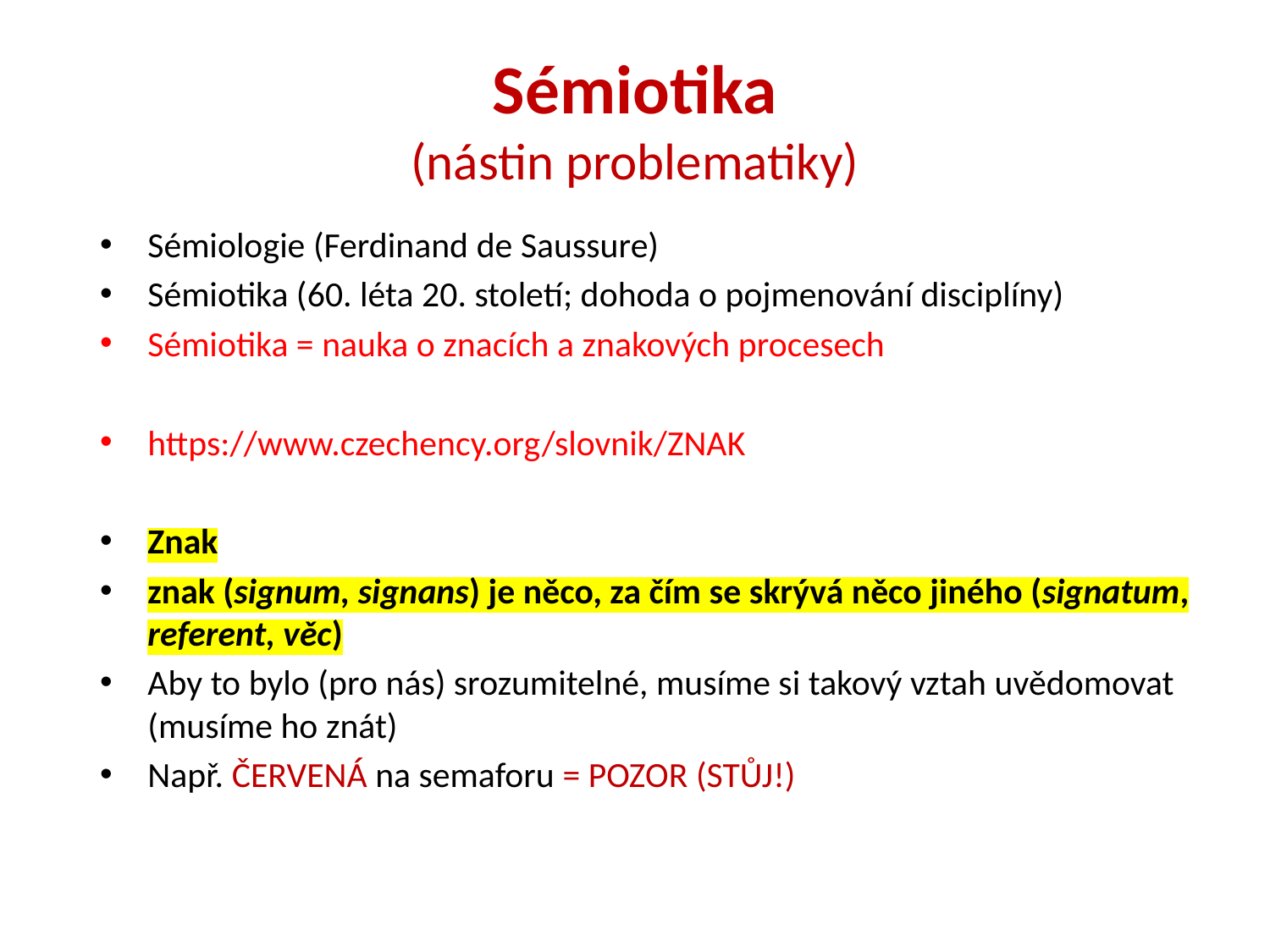

# Sémiotika (nástin problematiky)
Sémiologie (Ferdinand de Saussure)
Sémiotika (60. léta 20. století; dohoda o pojmenování disciplíny)
Sémiotika = nauka o znacích a znakových procesech

https://www.czechency.org/slovnik/ZNAK

Znak
znak (signum, signans) je něco, za čím se skrývá něco jiného (signatum, referent, věc)
Aby to bylo (pro nás) srozumitelné, musíme si takový vztah uvědomovat (musíme ho znát)
Např. ČERVENÁ na semaforu = POZOR (STŮJ!)